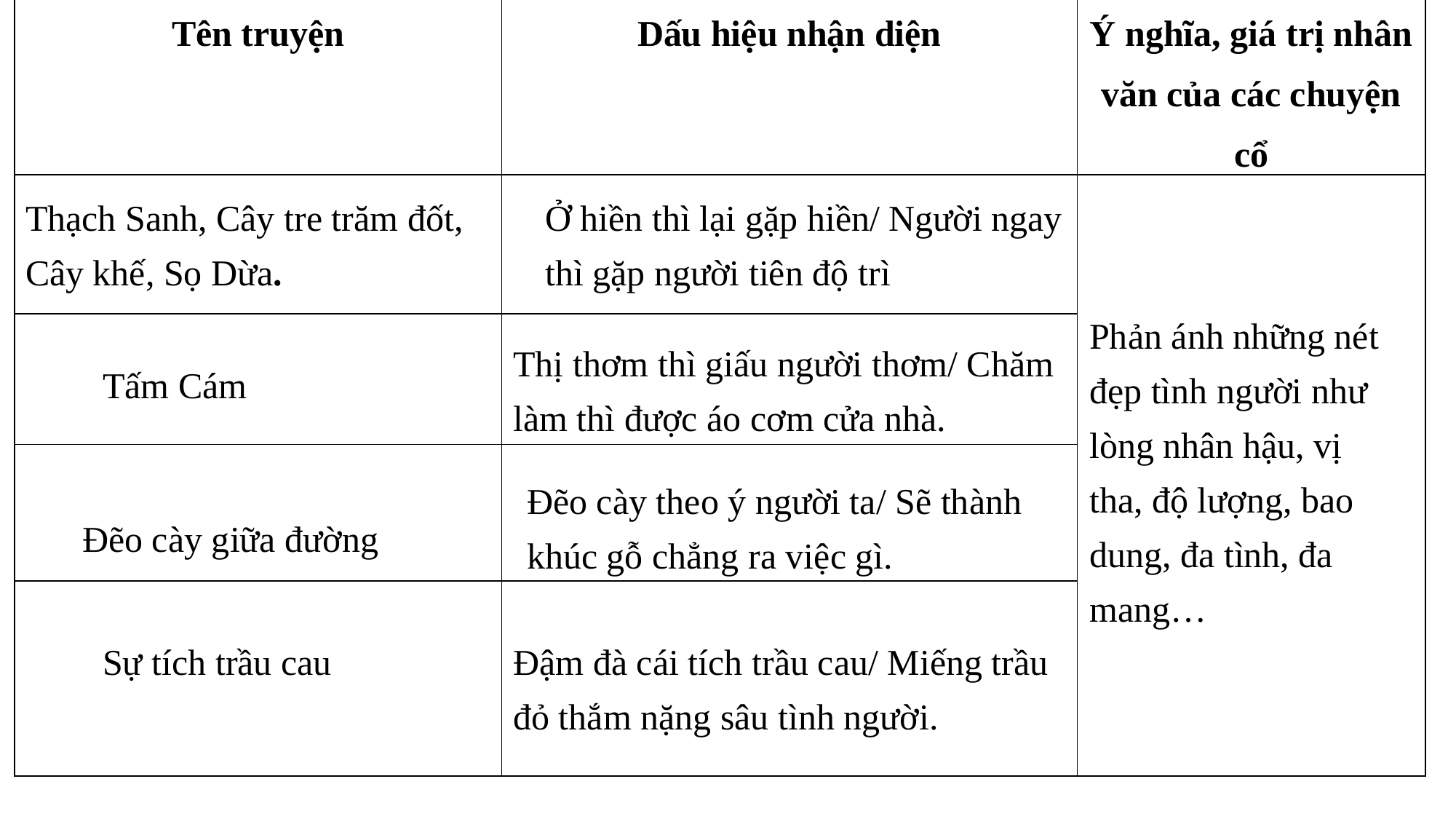

| Tên truyện | Dấu hiệu nhận diện | Ý nghĩa, giá trị nhân văn của các chuyện cổ |
| --- | --- | --- |
|  |  |  |
|  |  |  |
|  |  |  |
|  |  |  |
Thạch Sanh, Cây tre trăm đốt, Cây khế, Sọ Dừa.
Ở hiền thì lại gặp hiền/ Người ngay thì gặp người tiên độ trì
Phản ánh những nét đẹp tình người như lòng nhân hậu, vị tha, độ lượng, bao dung, đa tình, đa mang…
Thị thơm thì giấu người thơm/ Chăm làm thì được áo cơm cửa nhà.
Tấm Cám
Đẽo cày theo ý người ta/ Sẽ thành khúc gỗ chẳng ra việc gì.
Đẽo cày giữa đường
Sự tích trầu cau
Đậm đà cái tích trầu cau/ Miếng trầu đỏ thắm nặng sâu tình người.